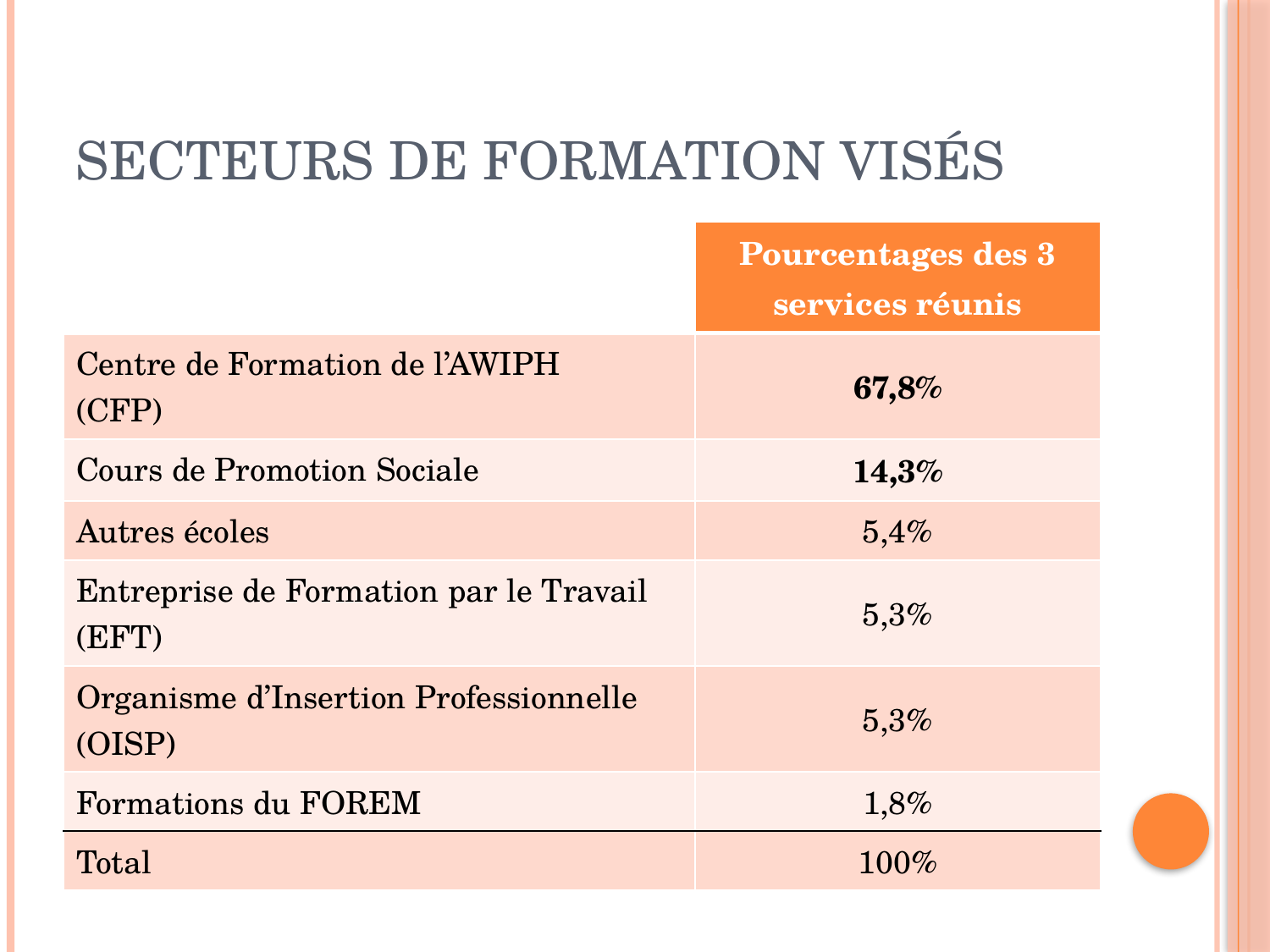

# Secteurs de formation visés
|  | Pourcentages des 3 services réunis |
| --- | --- |
| Centre de Formation de l’AWIPH (CFP) | 67,8% |
| Cours de Promotion Sociale | 14,3% |
| Autres écoles | 5,4% |
| Entreprise de Formation par le Travail (EFT) | 5,3% |
| Organisme d’Insertion Professionnelle (OISP) | 5,3% |
| Formations du FOREM | 1,8% |
| Total | 100% |